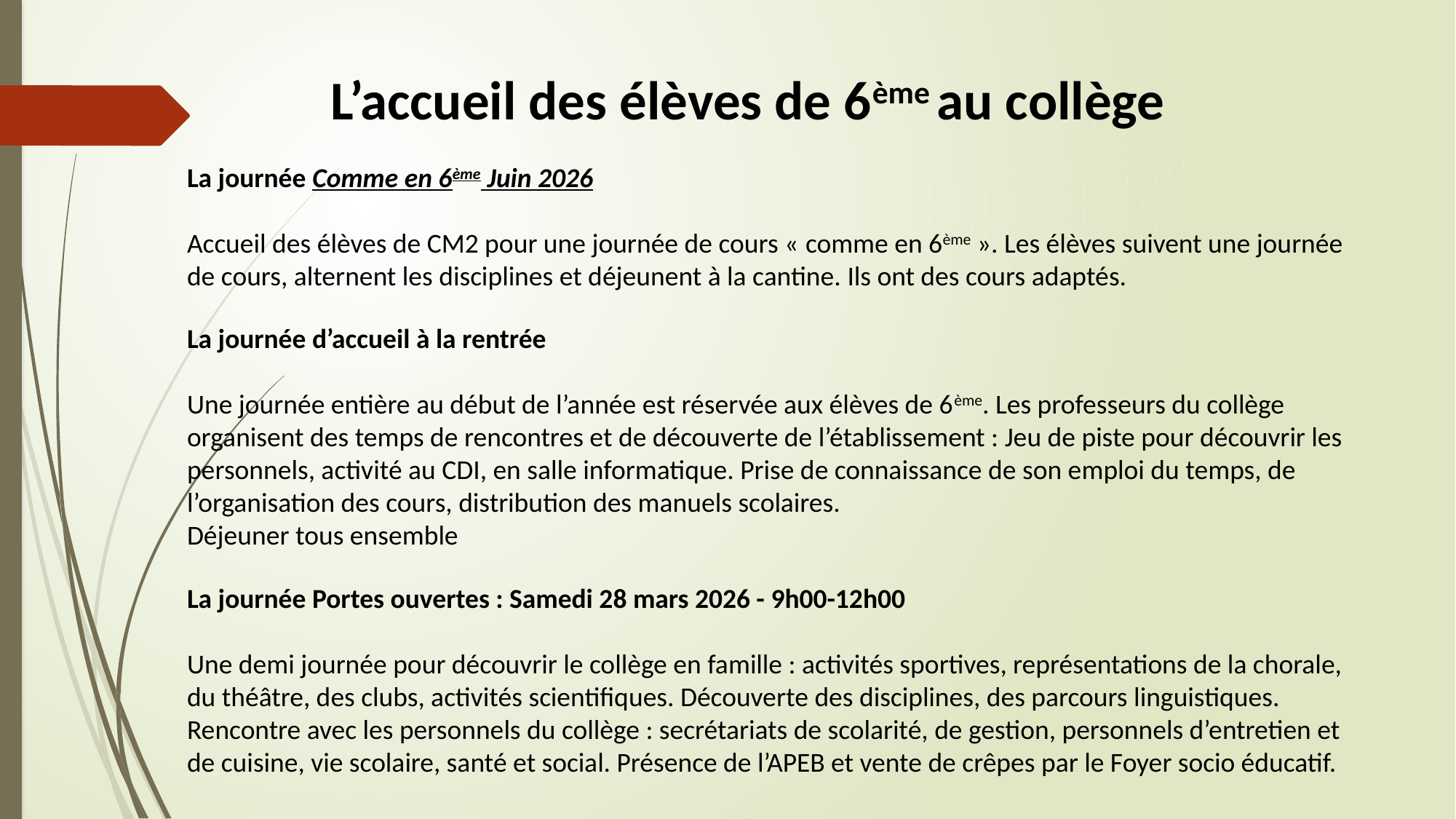

L’accueil des élèves de 6ème au collège
La journée Comme en 6ème Juin 2026

Accueil des élèves de CM2 pour une journée de cours « comme en 6ème ». Les élèves suivent une journée de cours, alternent les disciplines et déjeunent à la cantine. Ils ont des cours adaptés.

La journée d’accueil à la rentrée

Une journée entière au début de l’année est réservée aux élèves de 6ème. Les professeurs du collège organisent des temps de rencontres et de découverte de l’établissement : Jeu de piste pour découvrir les personnels, activité au CDI, en salle informatique. Prise de connaissance de son emploi du temps, de l’organisation des cours, distribution des manuels scolaires.
Déjeuner tous ensemble
La journée Portes ouvertes : Samedi 28 mars 2026 - 9h00-12h00

Une demi journée pour découvrir le collège en famille : activités sportives, représentations de la chorale, du théâtre, des clubs, activités scientifiques. Découverte des disciplines, des parcours linguistiques. Rencontre avec les personnels du collège : secrétariats de scolarité, de gestion, personnels d’entretien et de cuisine, vie scolaire, santé et social. Présence de l’APEB et vente de crêpes par le Foyer socio éducatif.